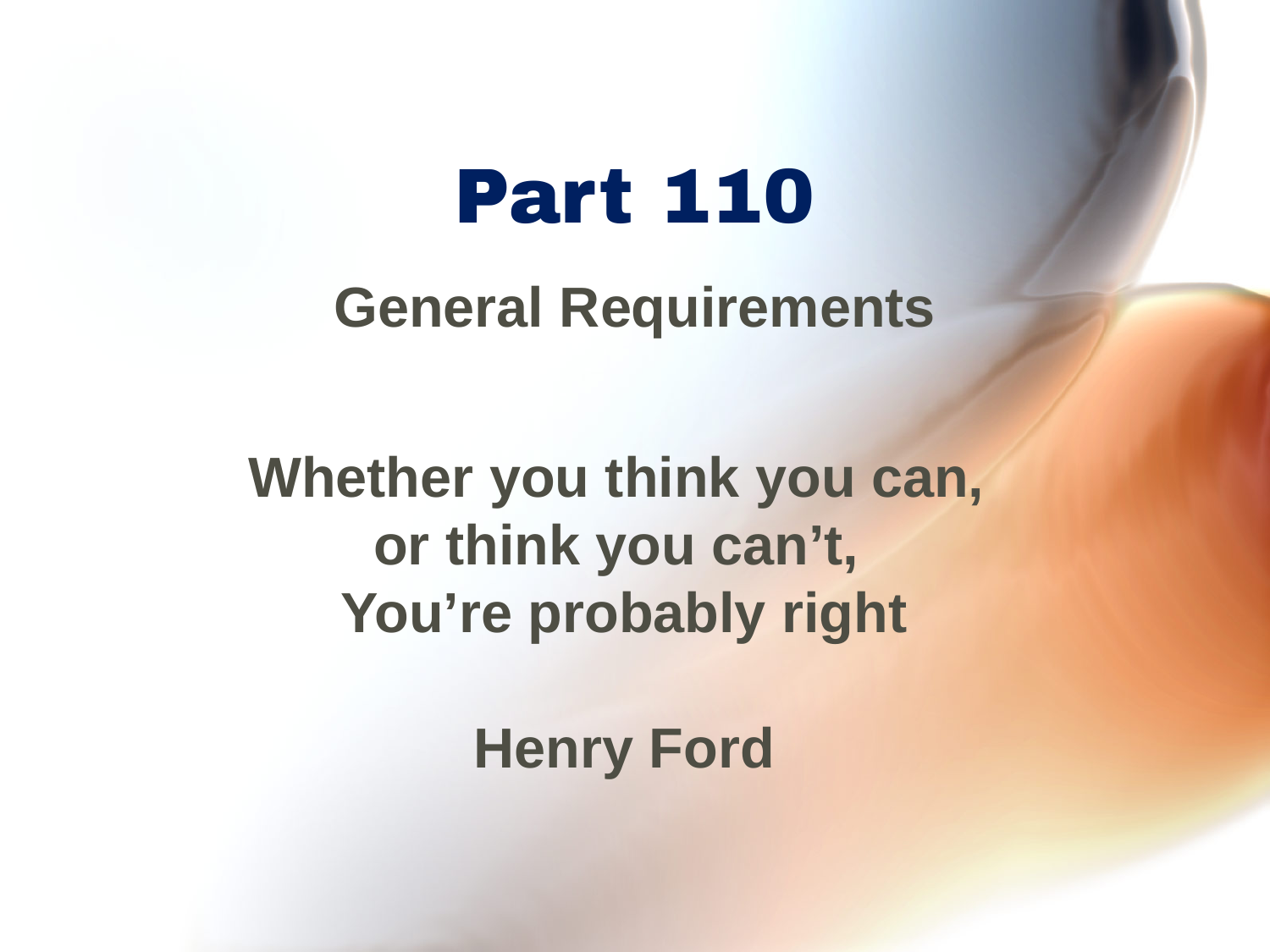

# Part 110
General Requirements

Whether you think you can,
or think you can’t,
You’re probably right

Henry Ford